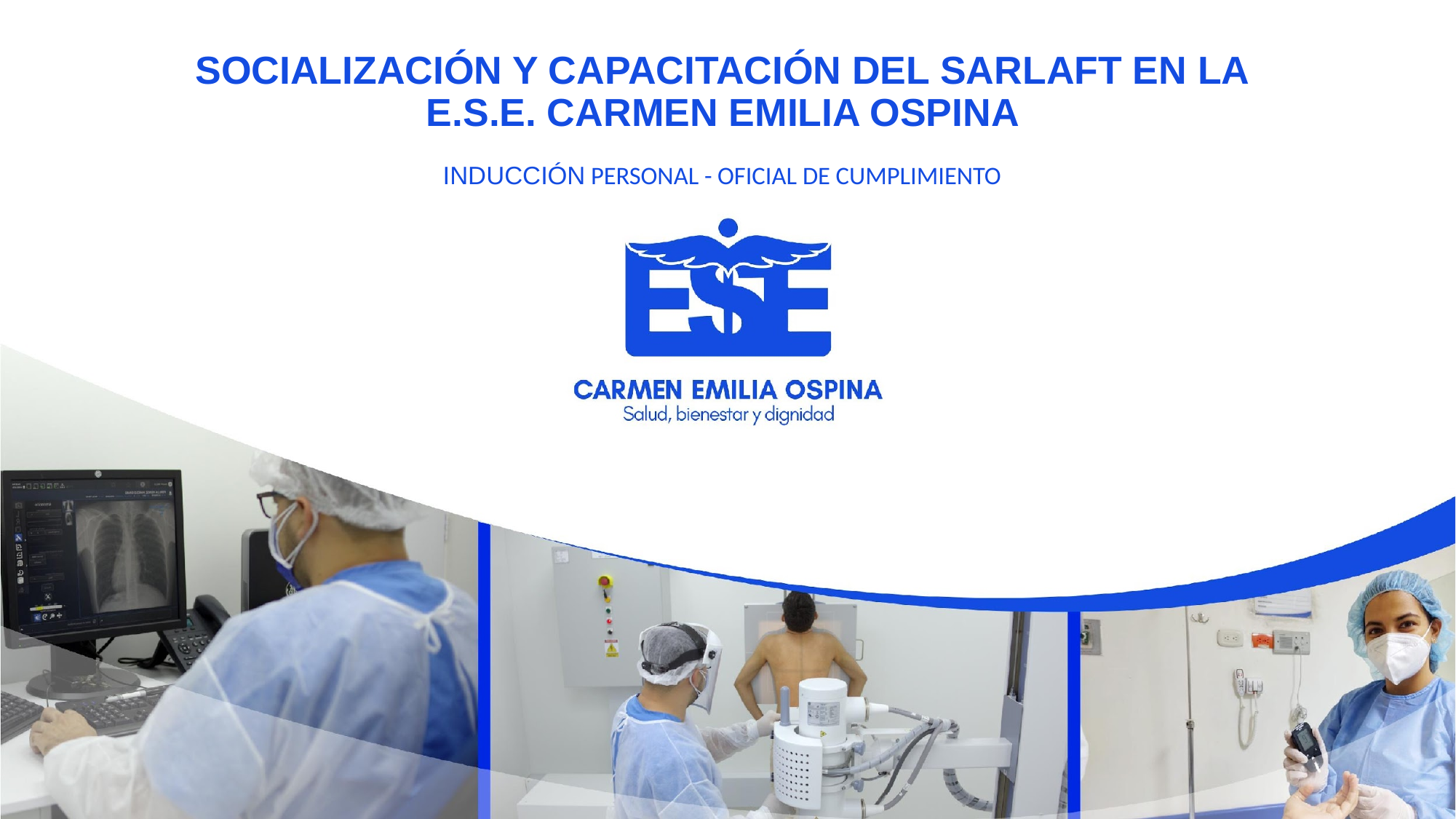

# SOCIALIZACIÓN Y CAPACITACIÓN DEL SARLAFT EN LA E.S.E. CARMEN EMILIA OSPINA
INDUCCIÓN PERSONAL - OFICIAL DE CUMPLIMIENTO